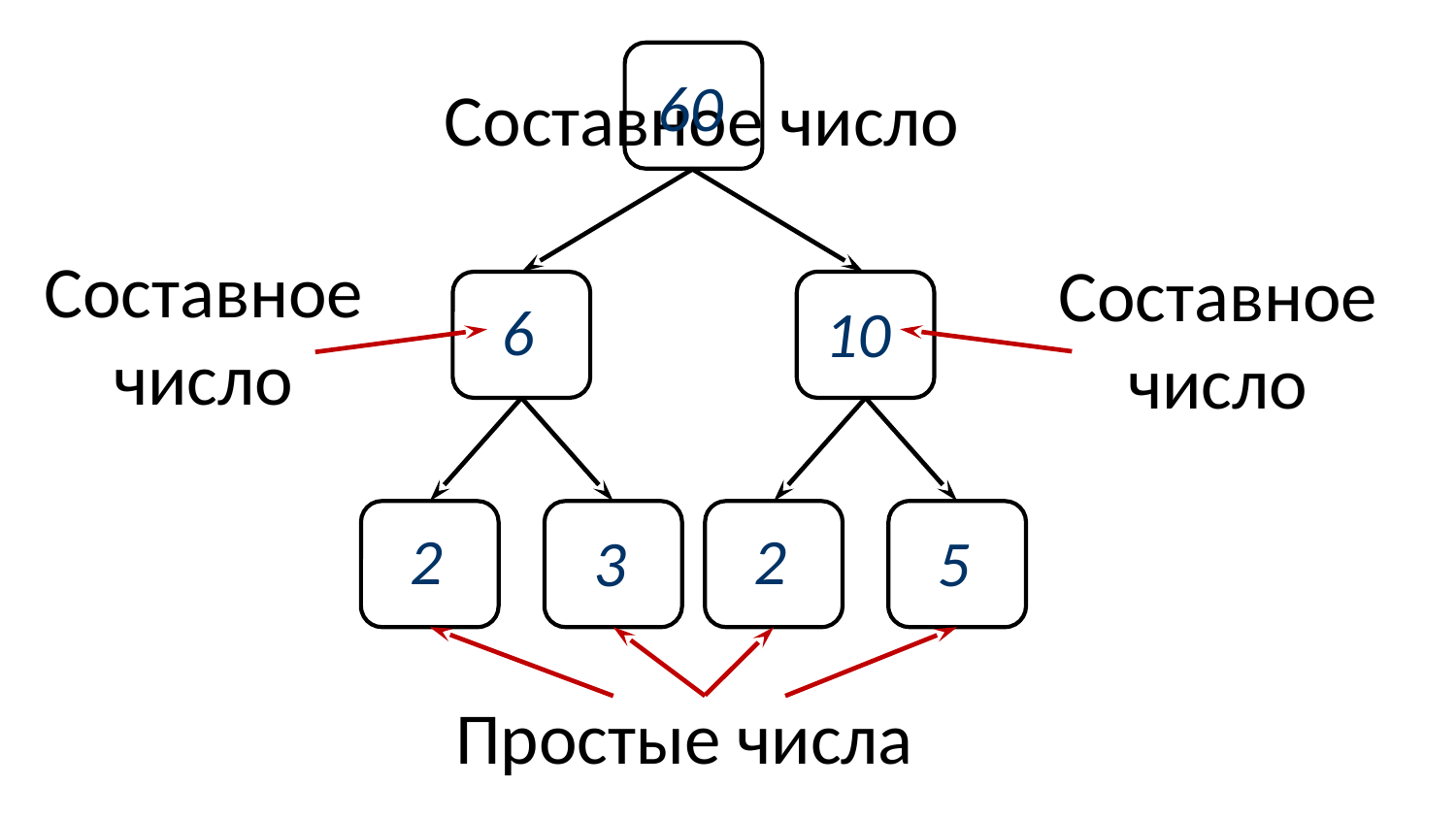

60
Составное число
Составное
число
Составное
число

6
10

2
2
3
5
Простые числа